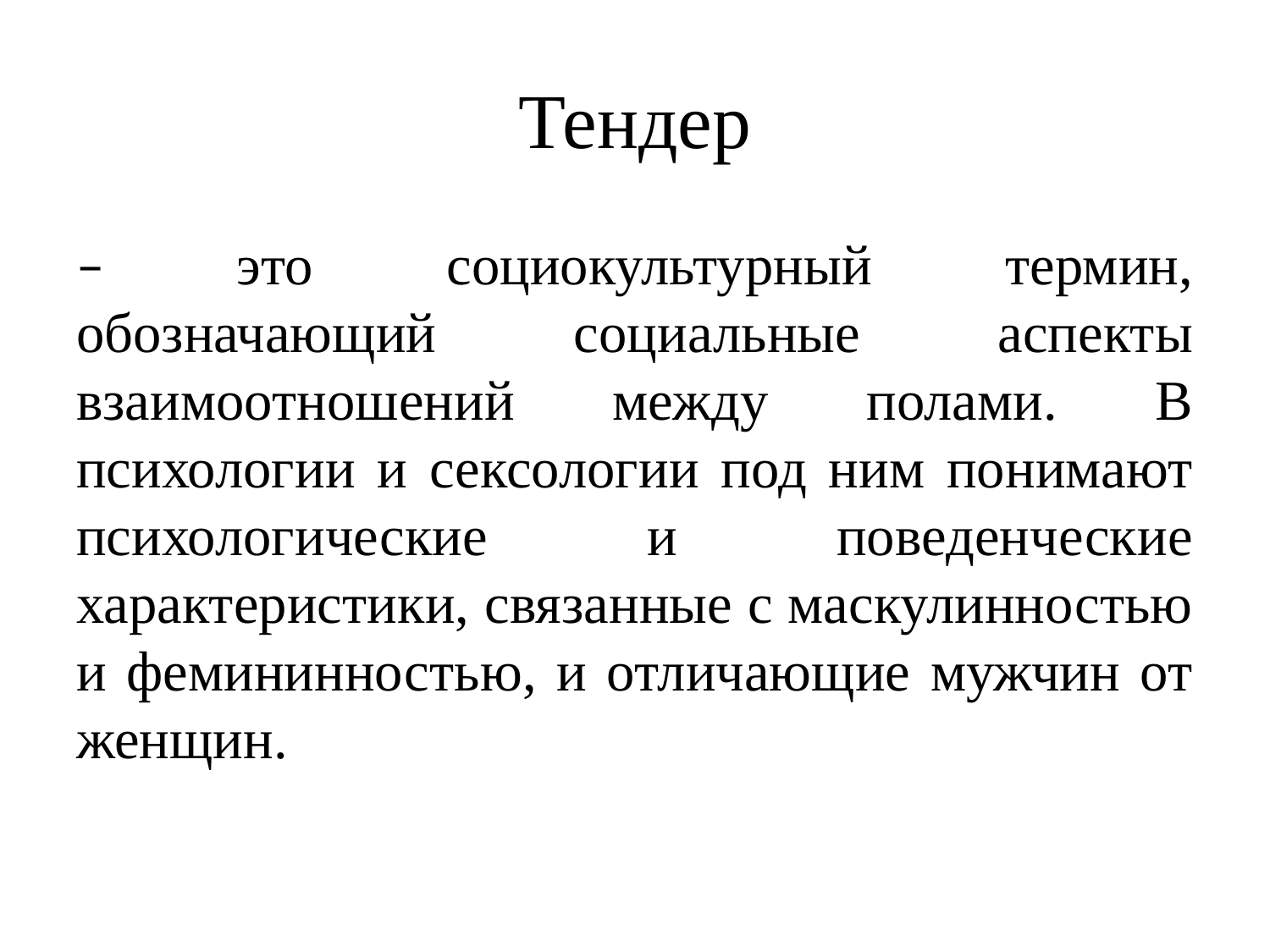

# Тендер
– это социокультурный термин, обозначающий социальные аспекты взаимоотношений между полами. В психологии и сексологии под ним понимают психологические и поведенческие характеристики, связанные с маскулинностью и фемининностью, и отличающие мужчин от женщин.